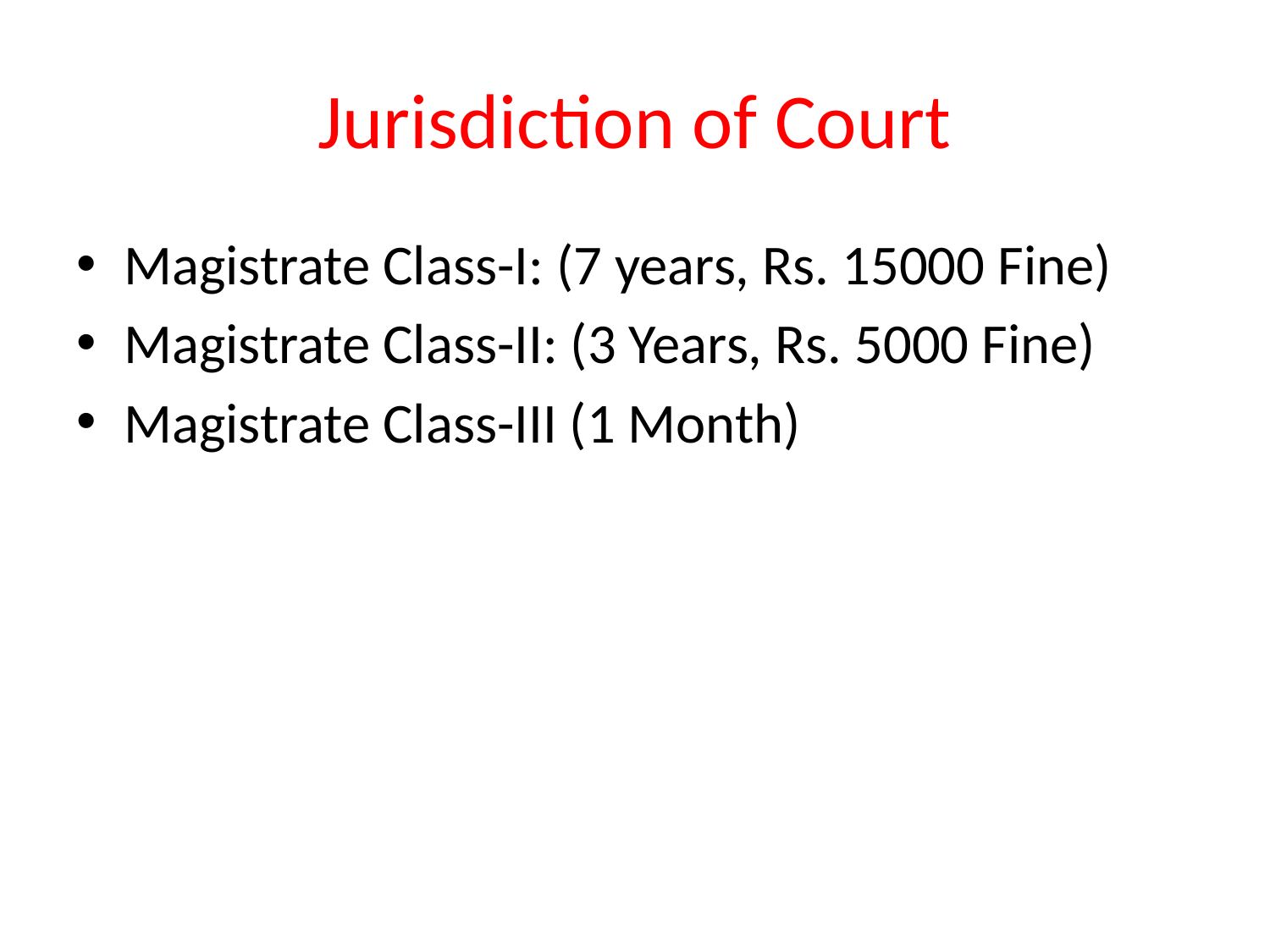

# Jurisdiction of Court
Magistrate Class-I: (7 years, Rs. 15000 Fine)
Magistrate Class-II: (3 Years, Rs. 5000 Fine)
Magistrate Class-III (1 Month)